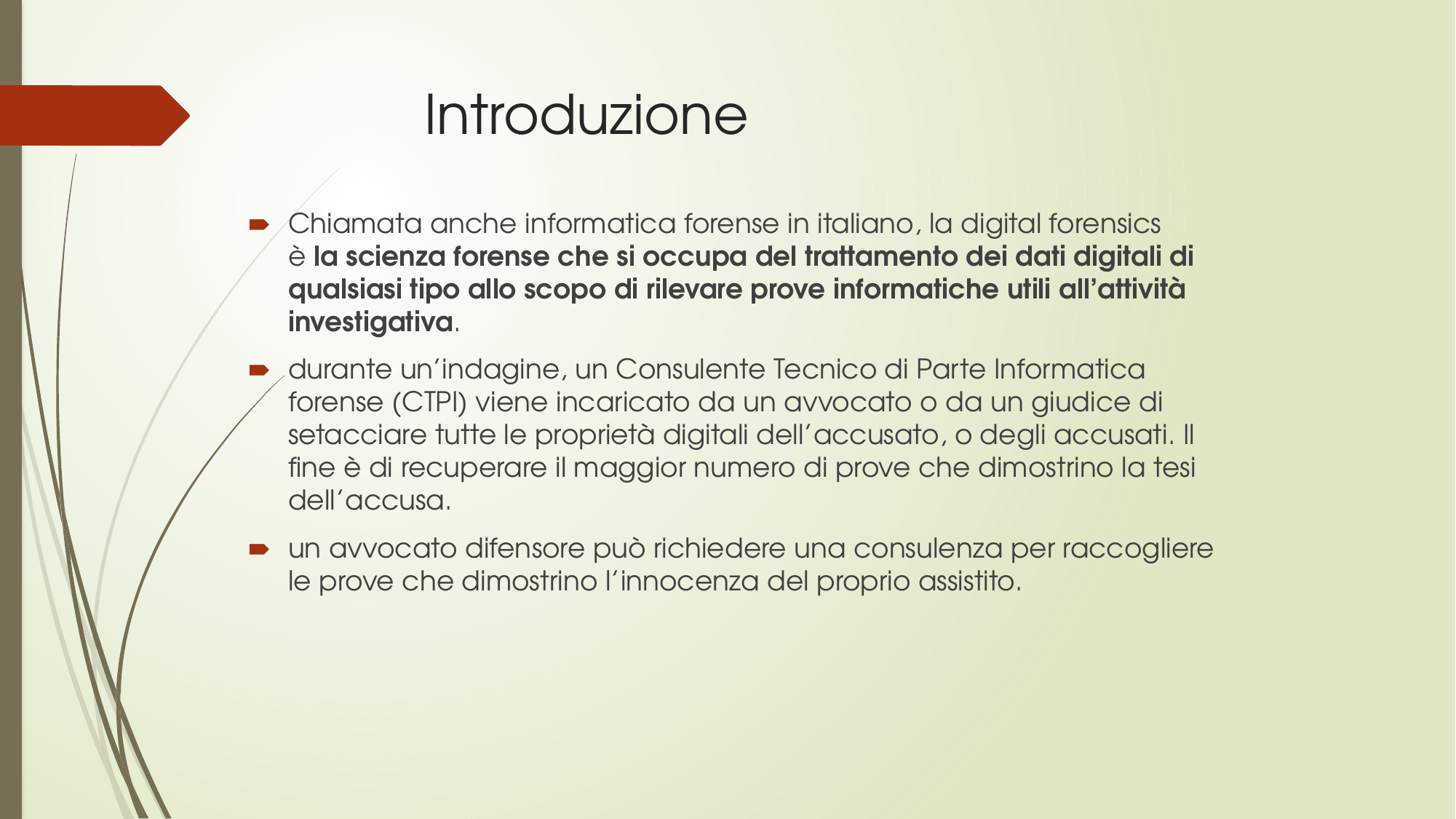

# Introduzione
Chiamata anche informatica forense in italiano, la digital forensics è la scienza forense che si occupa del trattamento dei dati digitali di qualsiasi tipo allo scopo di rilevare prove informatiche utili all’attività investigativa.
durante un’indagine, un Consulente Tecnico di Parte Informatica forense (CTPI) viene incaricato da un avvocato o da un giudice di setacciare tutte le proprietà digitali dell’accusato, o degli accusati. Il fine è di recuperare il maggior numero di prove che dimostrino la tesi dell’accusa.
un avvocato difensore può richiedere una consulenza per raccogliere le prove che dimostrino l’innocenza del proprio assistito.